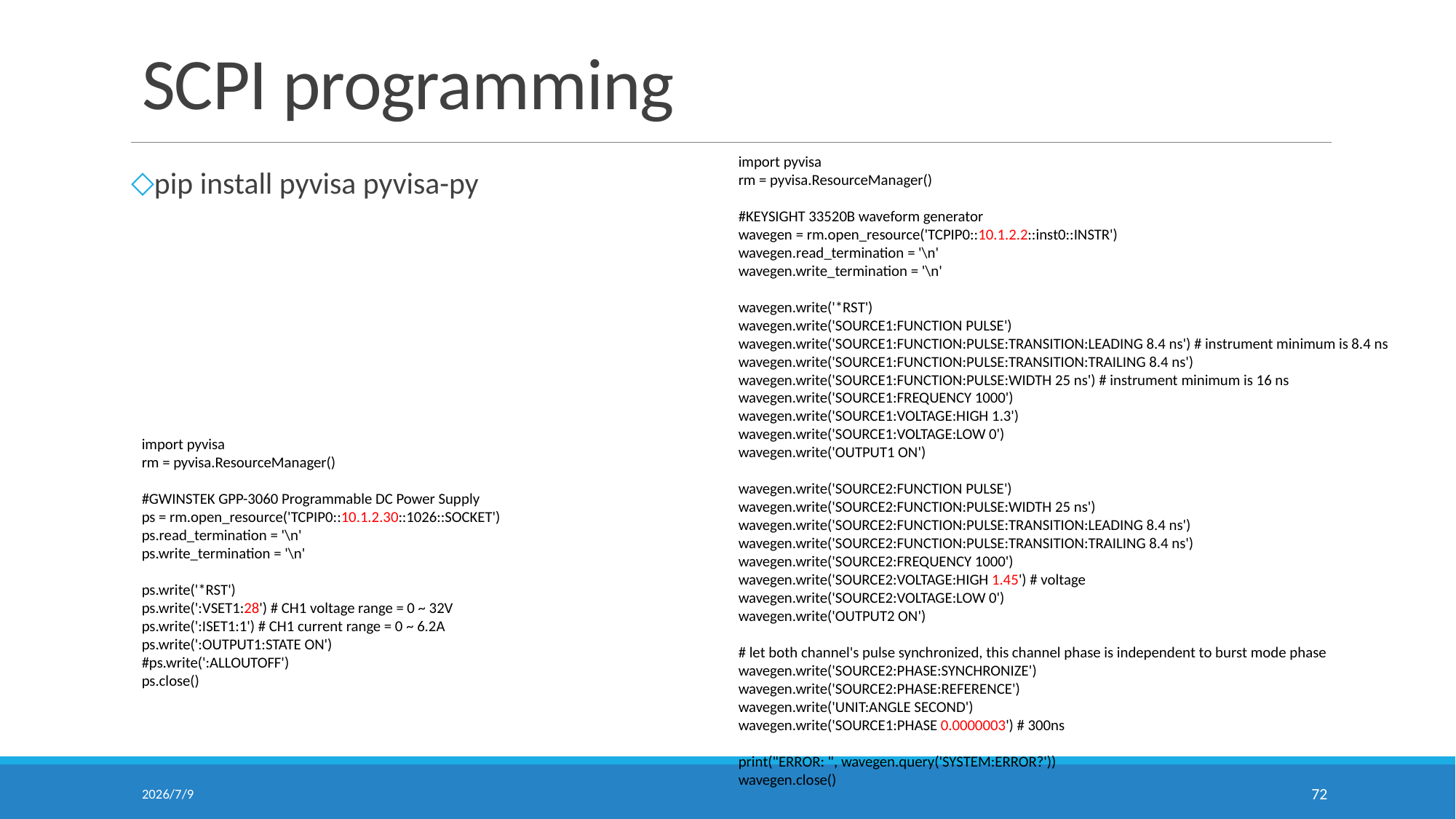

# SCPI programming
import pyvisa
rm = pyvisa.ResourceManager()

#KEYSIGHT 33520B waveform generator
wavegen = rm.open_resource('TCPIP0::10.1.2.2::inst0::INSTR')
wavegen.read_termination = '\n'
wavegen.write_termination = '\n'

wavegen.write('*RST')
wavegen.write('SOURCE1:FUNCTION PULSE')
wavegen.write('SOURCE1:FUNCTION:PULSE:TRANSITION:LEADING 8.4 ns') # instrument minimum is 8.4 ns
wavegen.write('SOURCE1:FUNCTION:PULSE:TRANSITION:TRAILING 8.4 ns')
wavegen.write('SOURCE1:FUNCTION:PULSE:WIDTH 25 ns') # instrument minimum is 16 ns
wavegen.write('SOURCE1:FREQUENCY 1000')
wavegen.write('SOURCE1:VOLTAGE:HIGH 1.3')
wavegen.write('SOURCE1:VOLTAGE:LOW 0')
wavegen.write('OUTPUT1 ON')

wavegen.write('SOURCE2:FUNCTION PULSE')
wavegen.write('SOURCE2:FUNCTION:PULSE:WIDTH 25 ns')
wavegen.write('SOURCE2:FUNCTION:PULSE:TRANSITION:LEADING 8.4 ns')
wavegen.write('SOURCE2:FUNCTION:PULSE:TRANSITION:TRAILING 8.4 ns')
wavegen.write('SOURCE2:FREQUENCY 1000')
wavegen.write('SOURCE2:VOLTAGE:HIGH 1.45') # voltage
wavegen.write('SOURCE2:VOLTAGE:LOW 0')
wavegen.write('OUTPUT2 ON')

# let both channel's pulse synchronized, this channel phase is independent to burst mode phase
wavegen.write('SOURCE2:PHASE:SYNCHRONIZE')
wavegen.write('SOURCE2:PHASE:REFERENCE')
wavegen.write('UNIT:ANGLE SECOND')
wavegen.write('SOURCE1:PHASE 0.0000003') # 300ns

print("ERROR: ", wavegen.query('SYSTEM:ERROR?'))
wavegen.close()
pip install pyvisa pyvisa-py

import pyvisa
rm = pyvisa.ResourceManager()

#GWINSTEK GPP-3060 Programmable DC Power Supply
ps = rm.open_resource('TCPIP0::10.1.2.30::1026::SOCKET')
ps.read_termination = '\n'
ps.write_termination = '\n'

ps.write('*RST')
ps.write(':VSET1:28') # CH1 voltage range = 0 ~ 32V
ps.write(':ISET1:1') # CH1 current range = 0 ~ 6.2A
ps.write(':OUTPUT1:STATE ON')
#ps.write(':ALLOUTOFF')
ps.close()

2026/7/9
72